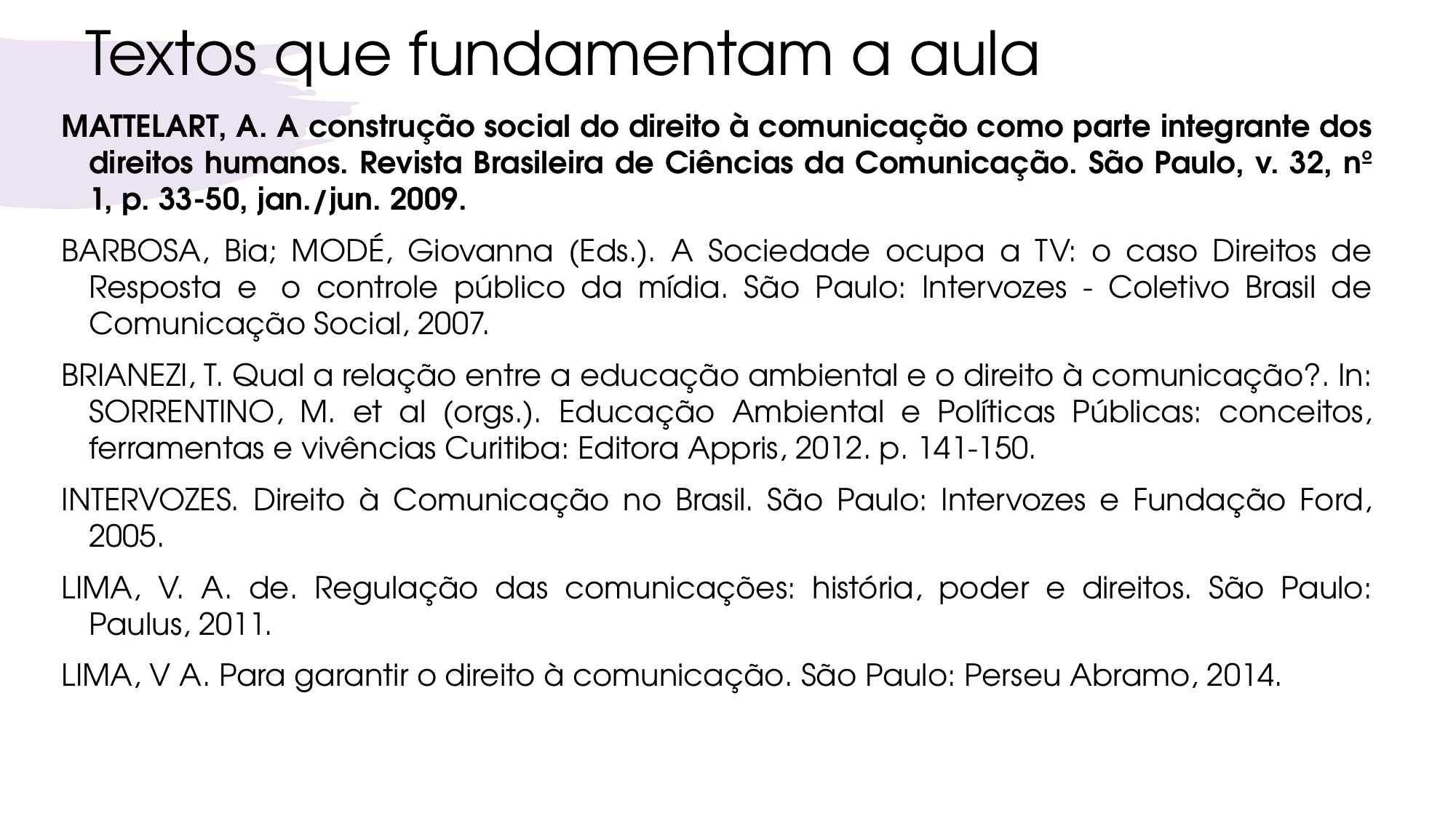

# Textos que fundamentam a aula
MATTELART, A. A construção social do direito à comunicação como parte integrante dos direitos humanos. Revista Brasileira de Ciências da Comunicação. São Paulo, v. 32, nº 1, p. 33-50, jan./jun. 2009.
BARBOSA, Bia; MODÉ, Giovanna (Eds.). A Sociedade ocupa a TV: o caso Direitos de Resposta e  o controle público da mídia. São Paulo: Intervozes - Coletivo Brasil de Comunicação Social, 2007.
BRIANEZI, T. Qual a relação entre a educação ambiental e o direito à comunicação?. In: SORRENTINO, M. et al (orgs.). Educação Ambiental e Políticas Públicas: conceitos, ferramentas e vivências Curitiba: Editora Appris, 2012. p. 141-150.
INTERVOZES. Direito à Comunicação no Brasil. São Paulo: Intervozes e Fundação Ford, 2005.
LIMA, V. A. de. Regulação das comunicações: história, poder e direitos. São Paulo: Paulus, 2011.
LIMA, V A. Para garantir o direito à comunicação. São Paulo: Perseu Abramo, 2014.